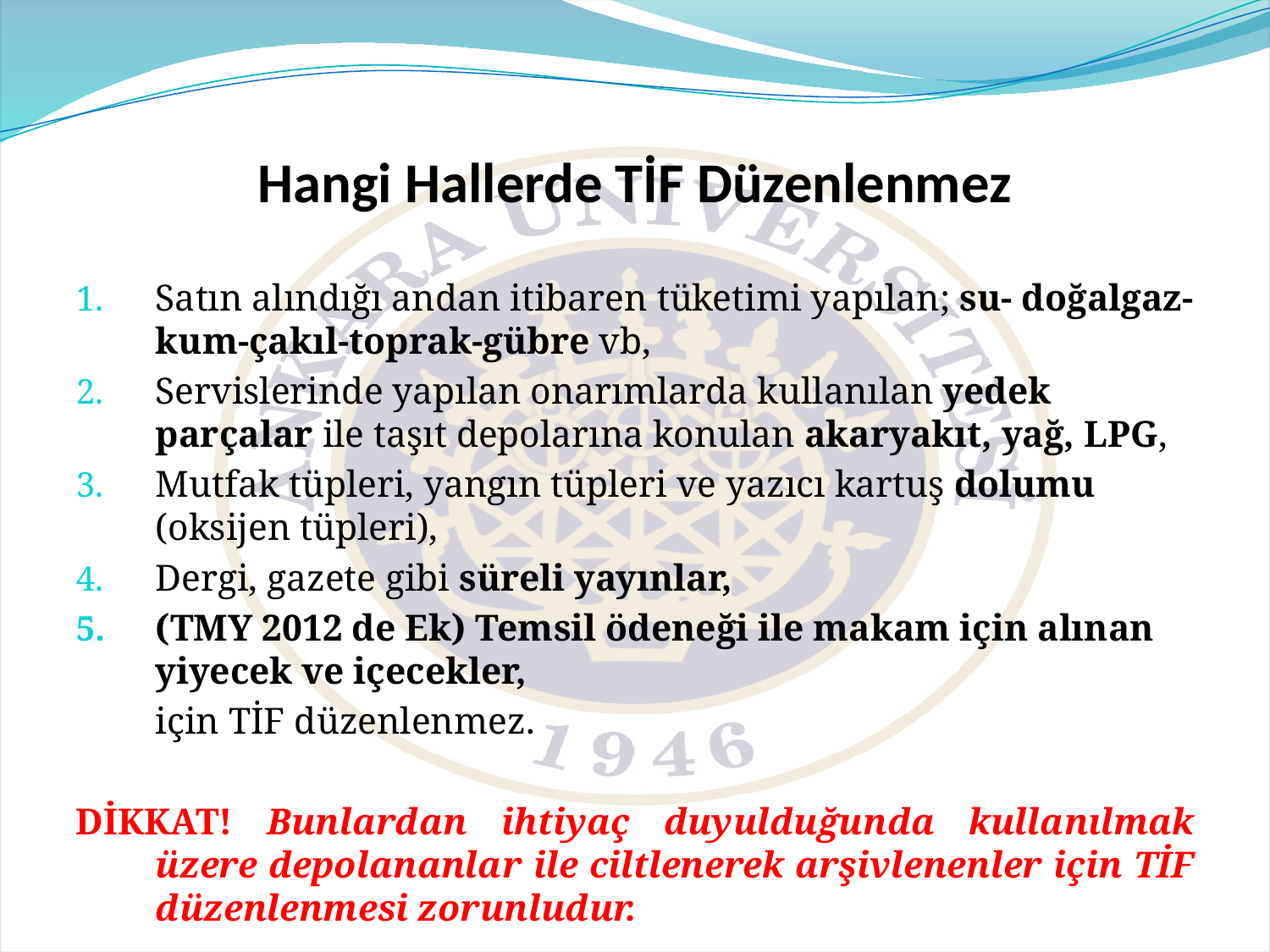

# Hangi Hallerde TİF Düzenlenmez
Satın alındığı andan itibaren tüketimi yapılan; su- doğalgaz-kum-çakıl-toprak-gübre vb,
Servislerinde yapılan onarımlarda kullanılan yedek parçalar ile taşıt depolarına konulan akaryakıt, yağ, LPG,
Mutfak tüpleri, yangın tüpleri ve yazıcı kartuş dolumu (oksijen tüpleri),
Dergi, gazete gibi süreli yayınlar,
(TMY 2012 de Ek) Temsil ödeneği ile makam için alınan yiyecek ve içecekler,
	için TİF düzenlenmez.

DİKKAT! Bunlardan ihtiyaç duyulduğunda kullanılmak üzere depolananlar ile ciltlenerek arşivlenenler için TİF düzenlenmesi zorunludur.